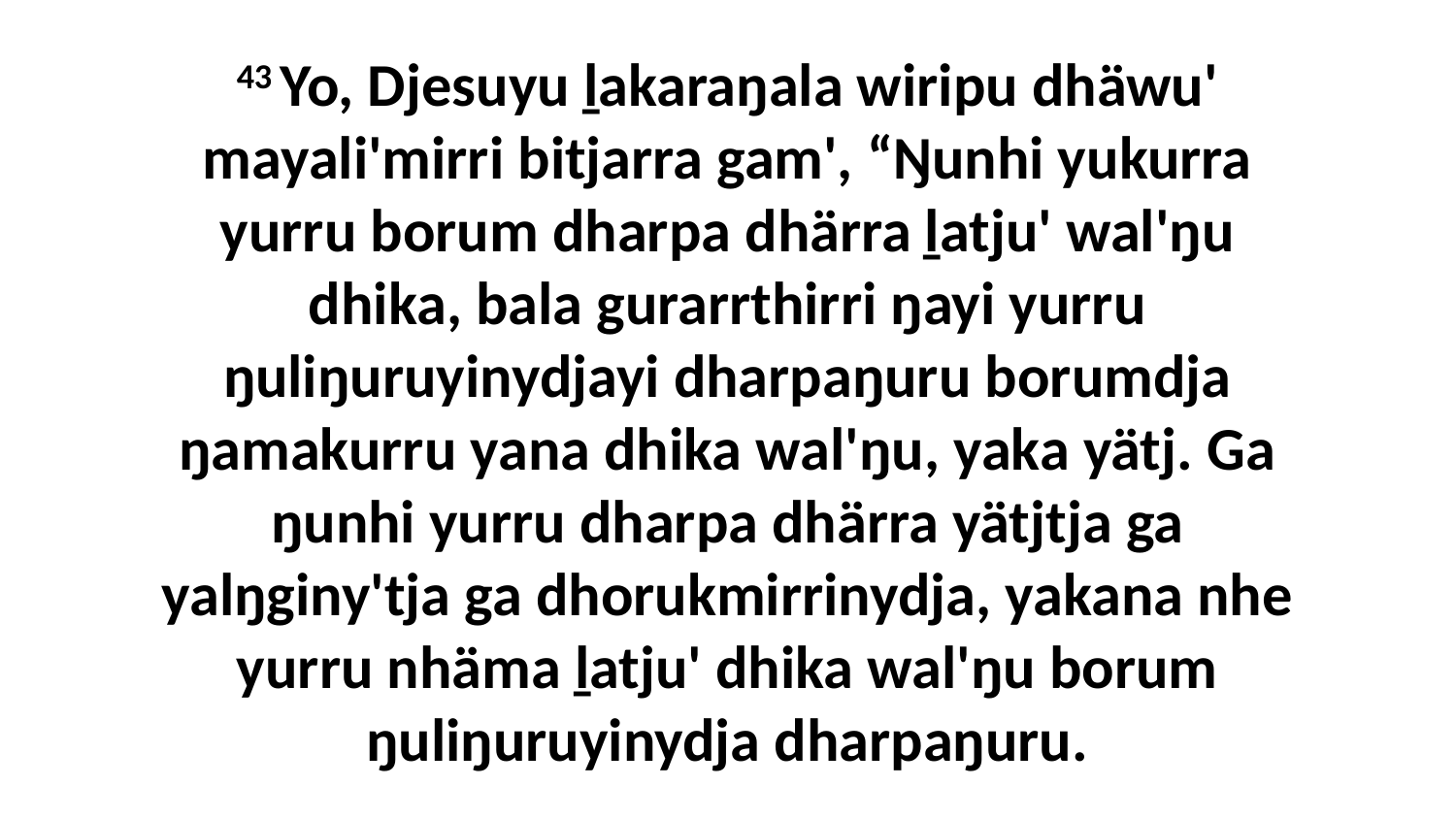

43 Yo, Djesuyu ḻakaraŋala wiripu dhäwu' mayali'mirri bitjarra gam', “Ŋunhi yukurra yurru borum dharpa dhärra ḻatju' wal'ŋu dhika, bala gurarrthirri ŋayi yurru ŋuliŋuruyinydjayi dharpaŋuru borumdja ŋamakurru yana dhika wal'ŋu, yaka yätj. Ga ŋunhi yurru dharpa dhärra yätjtja ga yalŋginy'tja ga dhorukmirrinydja, yakana nhe yurru nhäma ḻatju' dhika wal'ŋu borum ŋuliŋuruyinydja dharpaŋuru.